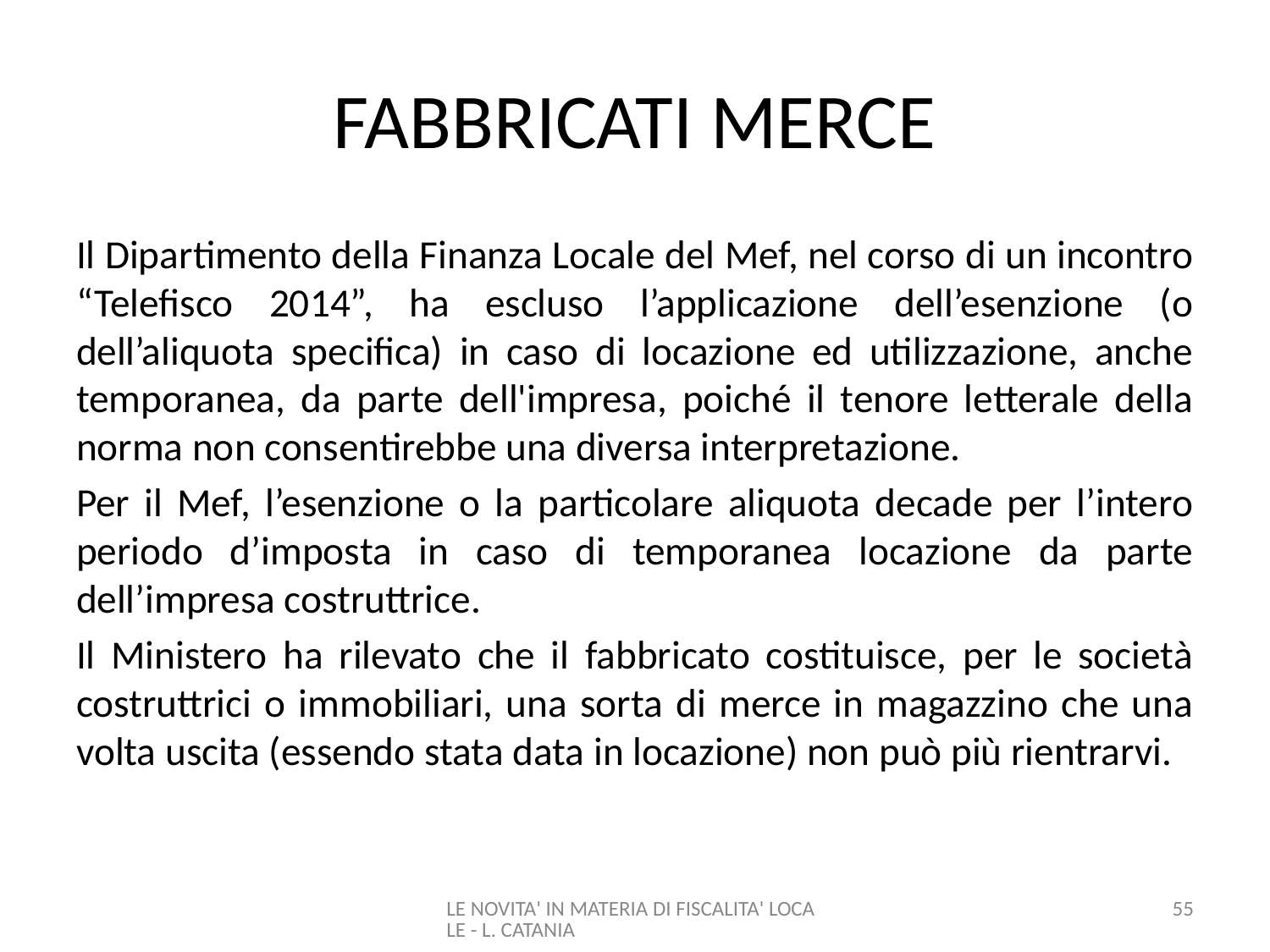

# FABBRICATI MERCE
Il Dipartimento della Finanza Locale del Mef, nel corso di un incontro “Telefisco 2014”, ha escluso l’applicazione dell’esenzione (o dell’aliquota specifica) in caso di locazione ed utilizzazione, anche temporanea, da parte dell'impresa, poiché il tenore letterale della norma non consentirebbe una diversa interpretazione.
Per il Mef, l’esenzione o la particolare aliquota decade per l’intero periodo d’imposta in caso di temporanea locazione da parte dell’impresa costruttrice.
Il Ministero ha rilevato che il fabbricato costituisce, per le società costruttrici o immobiliari, una sorta di merce in magazzino che una volta uscita (essendo stata data in locazione) non può più rientrarvi.

LE NOVITA' IN MATERIA DI FISCALITA' LOCALE - L. CATANIA
55